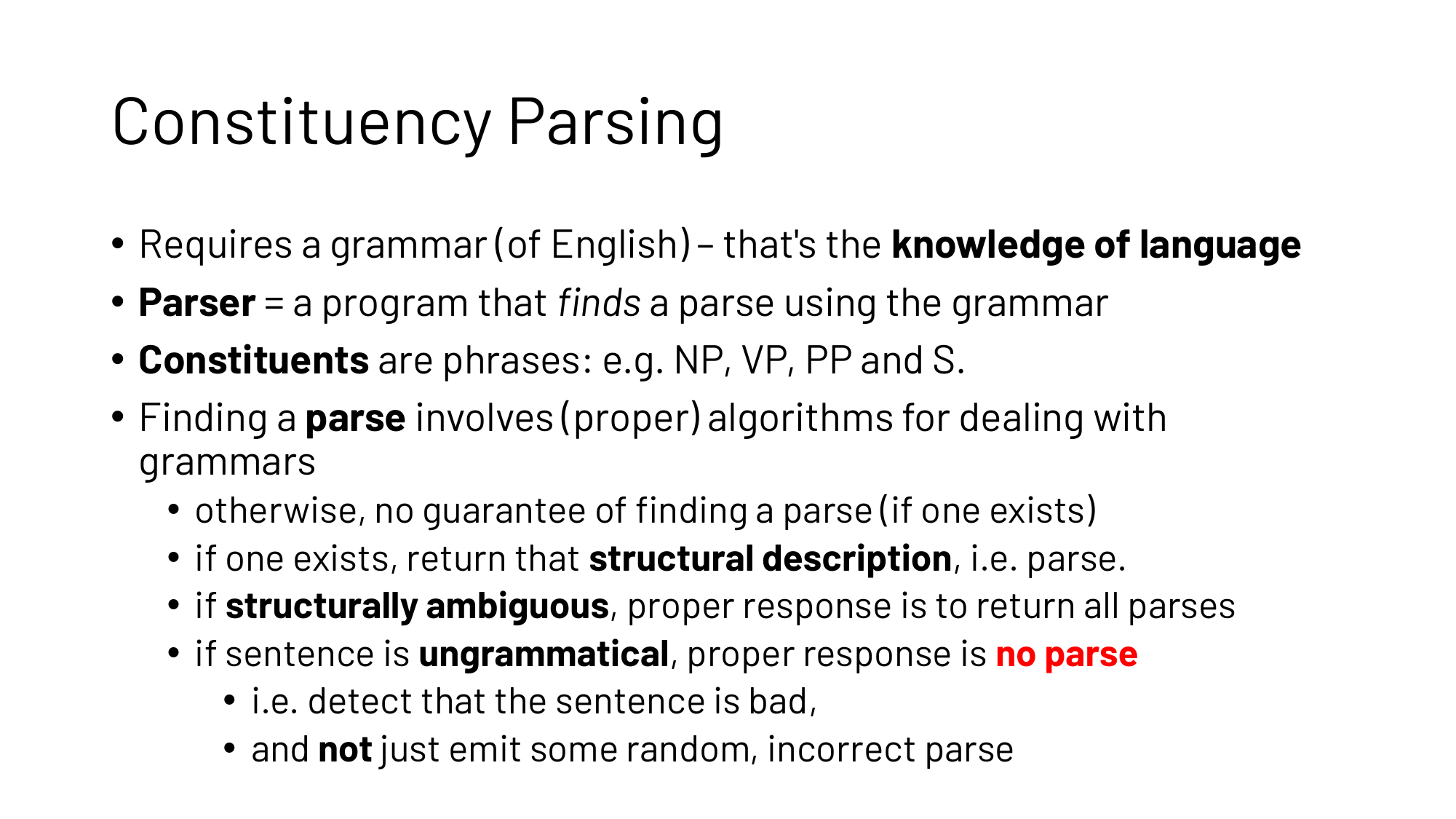

# Constituency Parsing
Requires a grammar (of English) – that's the knowledge of language
Parser = a program that finds a parse using the grammar
Constituents are phrases: e.g. NP, VP, PP and S.
Finding a parse involves (proper) algorithms for dealing with grammars
otherwise, no guarantee of finding a parse (if one exists)
if one exists, return that structural description, i.e. parse.
if structurally ambiguous, proper response is to return all parses
if sentence is ungrammatical, proper response is no parse
i.e. detect that the sentence is bad,
and not just emit some random, incorrect parse